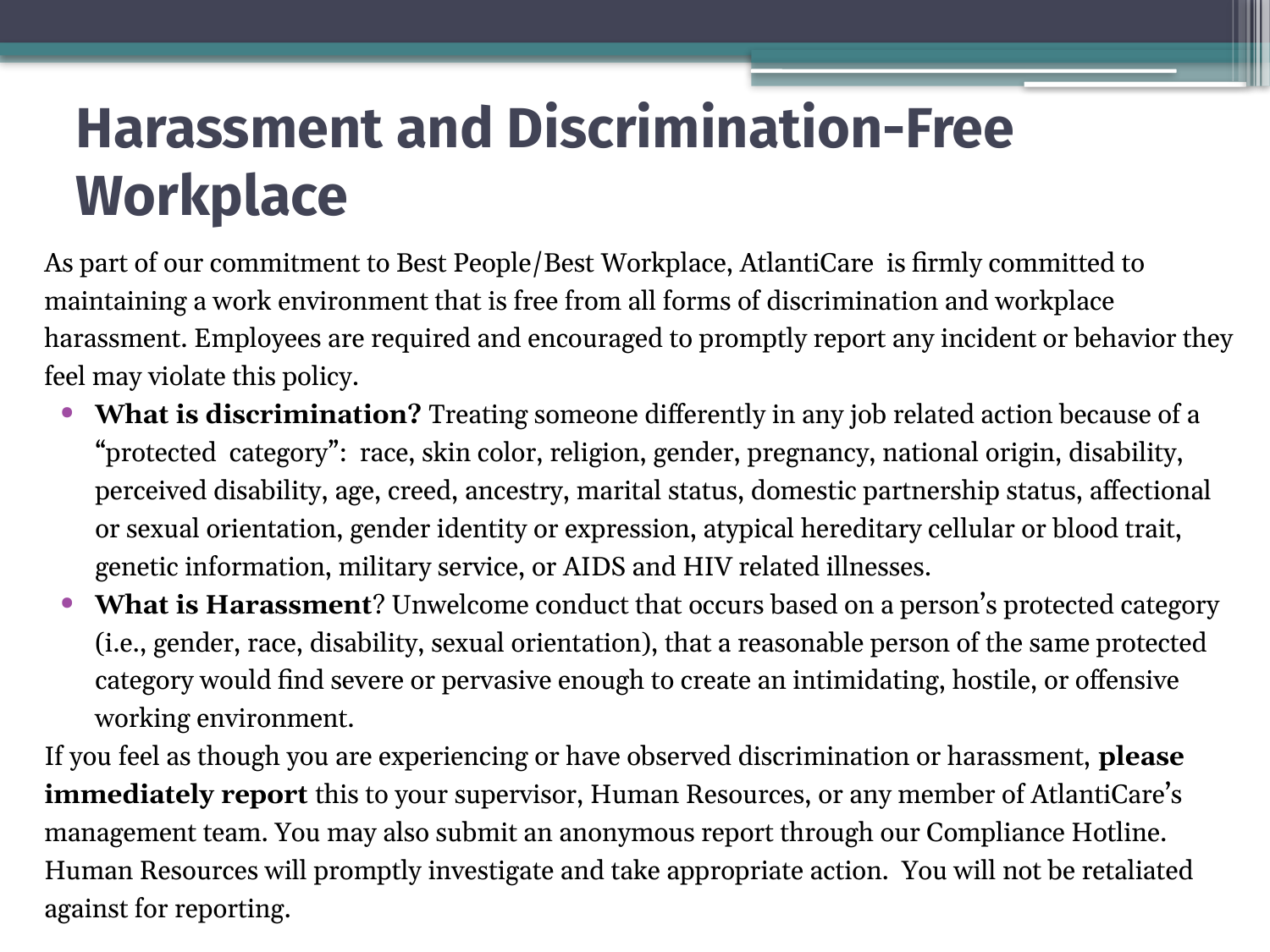

# Harassment and Discrimination-Free Workplace
As part of our commitment to Best People/Best Workplace, AtlantiCare  is firmly committed to maintaining a work environment that is free from all forms of discrimination and workplace harassment. Employees are required and encouraged to promptly report any incident or behavior they feel may violate this policy.
What is discrimination? Treating someone differently in any job related action because of a “protected  category”:  race, skin color, religion, gender, pregnancy, national origin, disability, perceived disability, age, creed, ancestry, marital status, domestic partnership status, affectional or sexual orientation, gender identity or expression, atypical hereditary cellular or blood trait, genetic information, military service, or AIDS and HIV related illnesses.
What is Harassment? Unwelcome conduct that occurs based on a person’s protected category (i.e., gender, race, disability, sexual orientation), that a reasonable person of the same protected category would find severe or pervasive enough to create an intimidating, hostile, or offensive working environment.
If you feel as though you are experiencing or have observed discrimination or harassment, please immediately report this to your supervisor, Human Resources, or any member of AtlantiCare’s management team. You may also submit an anonymous report through our Compliance Hotline.   Human Resources will promptly investigate and take appropriate action.  You will not be retaliated against for reporting.